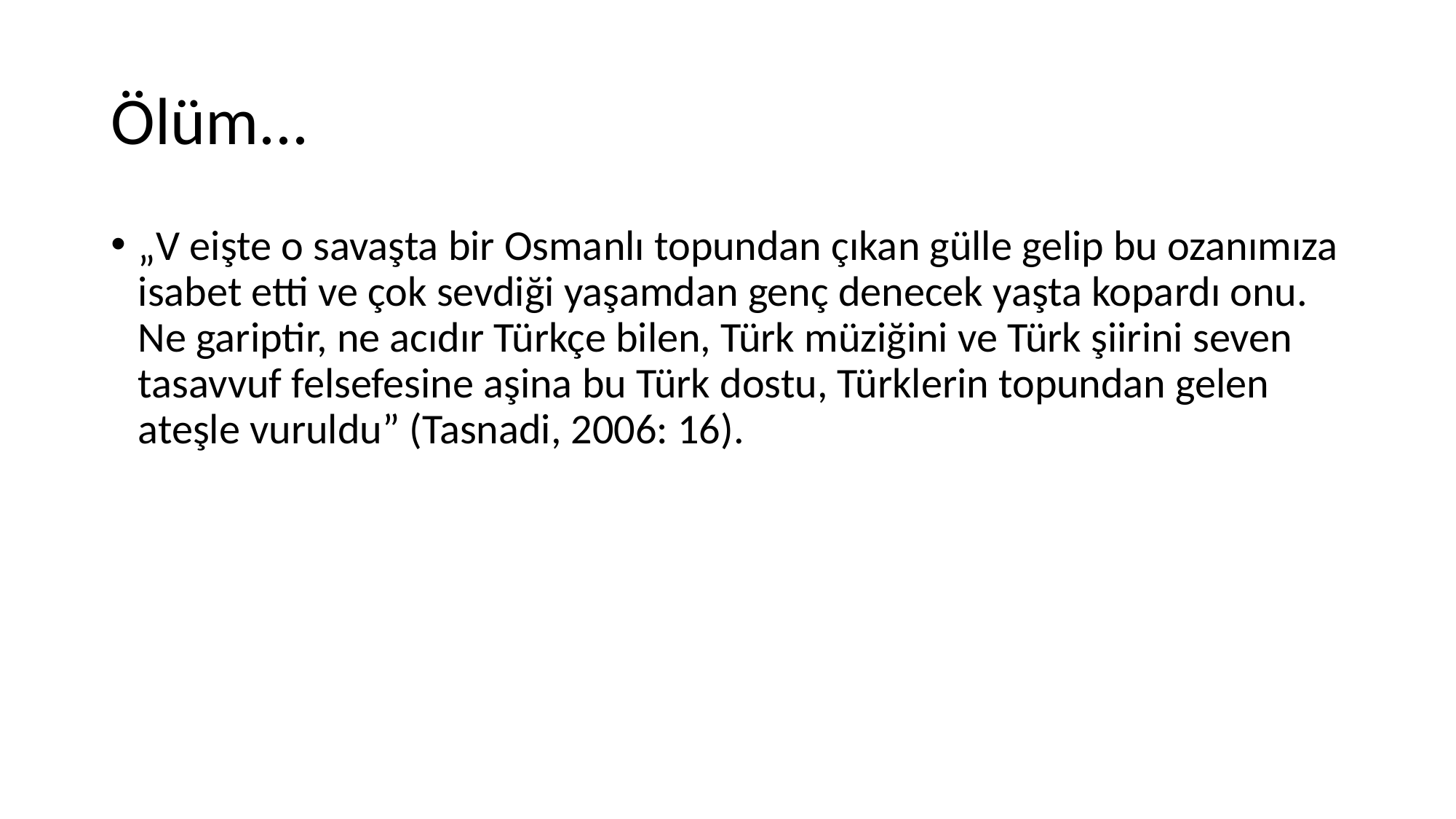

# Ölüm...
„V eişte o savaşta bir Osmanlı topundan çıkan gülle gelip bu ozanımıza isabet etti ve çok sevdiği yaşamdan genç denecek yaşta kopardı onu. Ne gariptir, ne acıdır Türkçe bilen, Türk müziğini ve Türk şiirini seven tasavvuf felsefesine aşina bu Türk dostu, Türklerin topundan gelen ateşle vuruldu” (Tasnadi, 2006: 16).